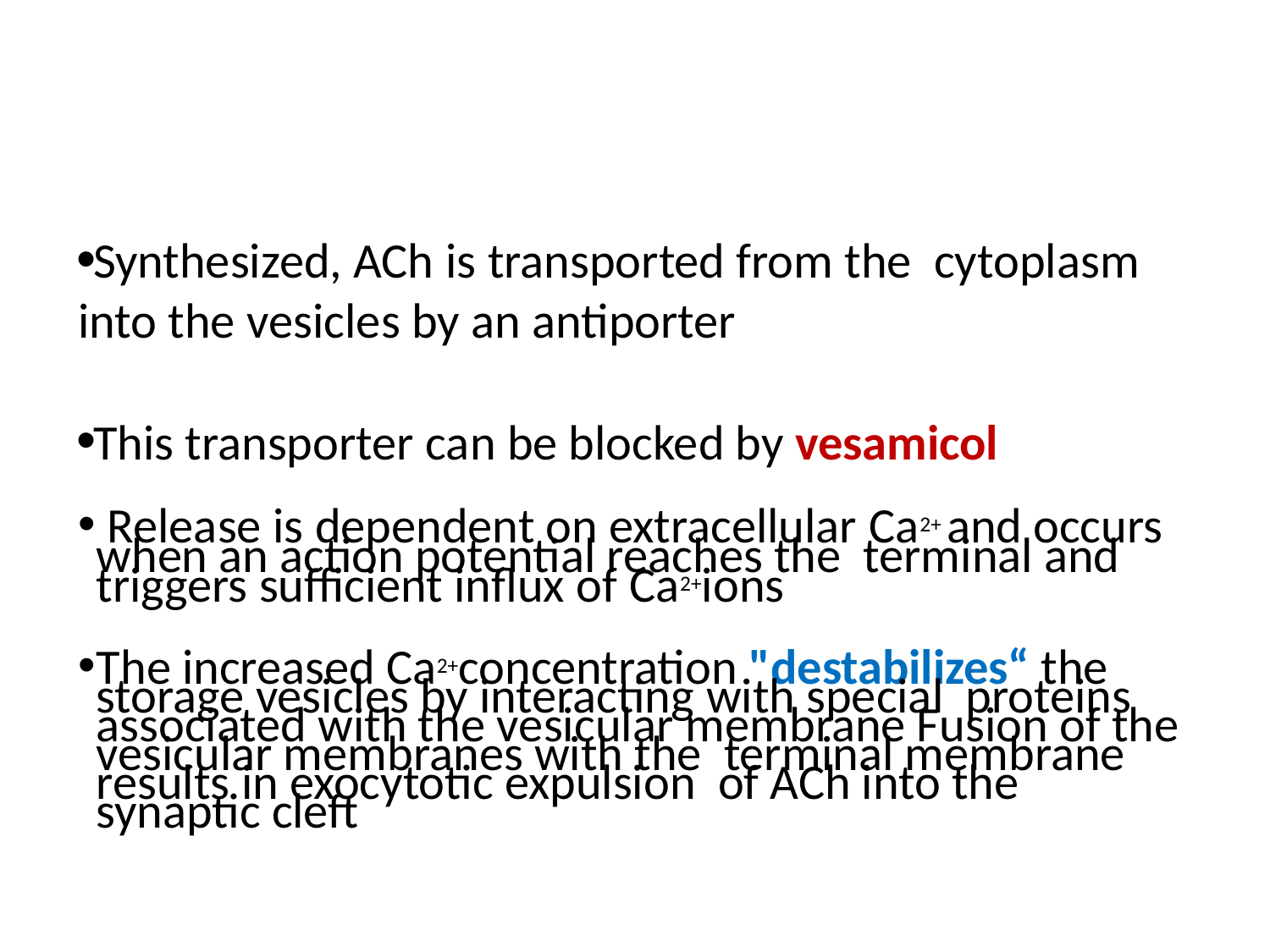

#
Synthesized, ACh is transported from the  cytoplasm into the vesicles by an antiporter

This transporter can be blocked by vesamicol

 Release is dependent on extracellular Ca2+ and occurs when an action potential reaches the  terminal and triggers sufficient influx of Ca2+ions

The increased Ca2+concentration "destabilizes“ the storage vesicles by interacting with special  proteins associated with the vesicular membrane Fusion of the vesicular membranes with the  terminal membrane results in exocytotic expulsion  of ACh into the synaptic cleft